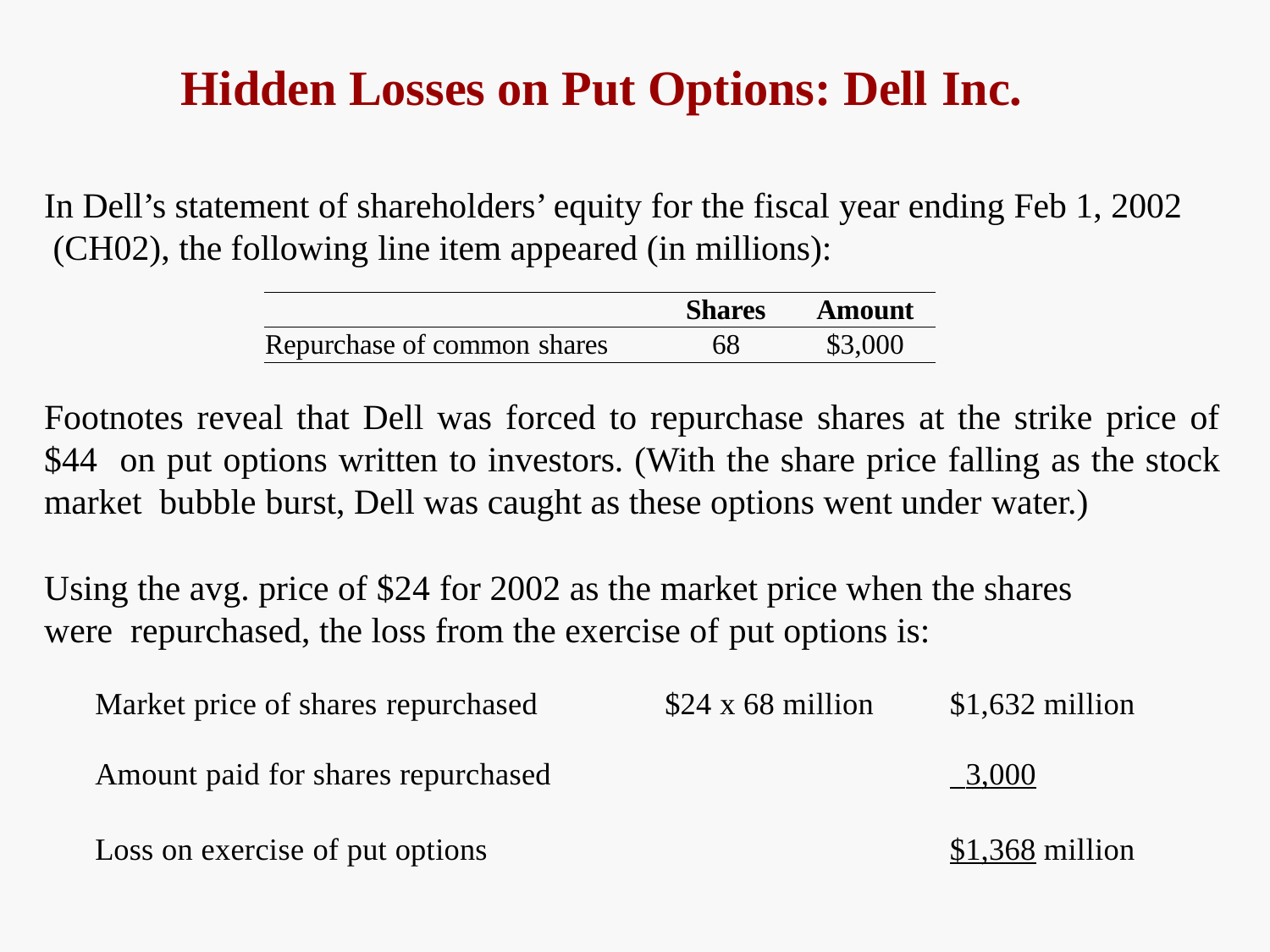

# Hidden Losses on Put Options: Dell Inc.
In Dell’s statement of shareholders’ equity for the fiscal year ending Feb 1, 2002  (CH02), the following line item appeared (in millions):
|  | Shares | Amount |
| --- | --- | --- |
| Repurchase of common shares | 68 | $3,000 |
Footnotes reveal that Dell was forced to repurchase shares at the strike price of $44  on put options written to investors. (With the share price falling as the stock market  bubble burst, Dell was caught as these options went under water.)

Using the avg. price of $24 for 2002 as the market price when the shares were  repurchased, the loss from the exercise of put options is:
| Market price of shares repurchased | $24 x 68 million | $1,632 million |
| --- | --- | --- |
| Amount paid for shares repurchased |  | 3,000 |
| Loss on exercise of put options |  | $1,368 million |